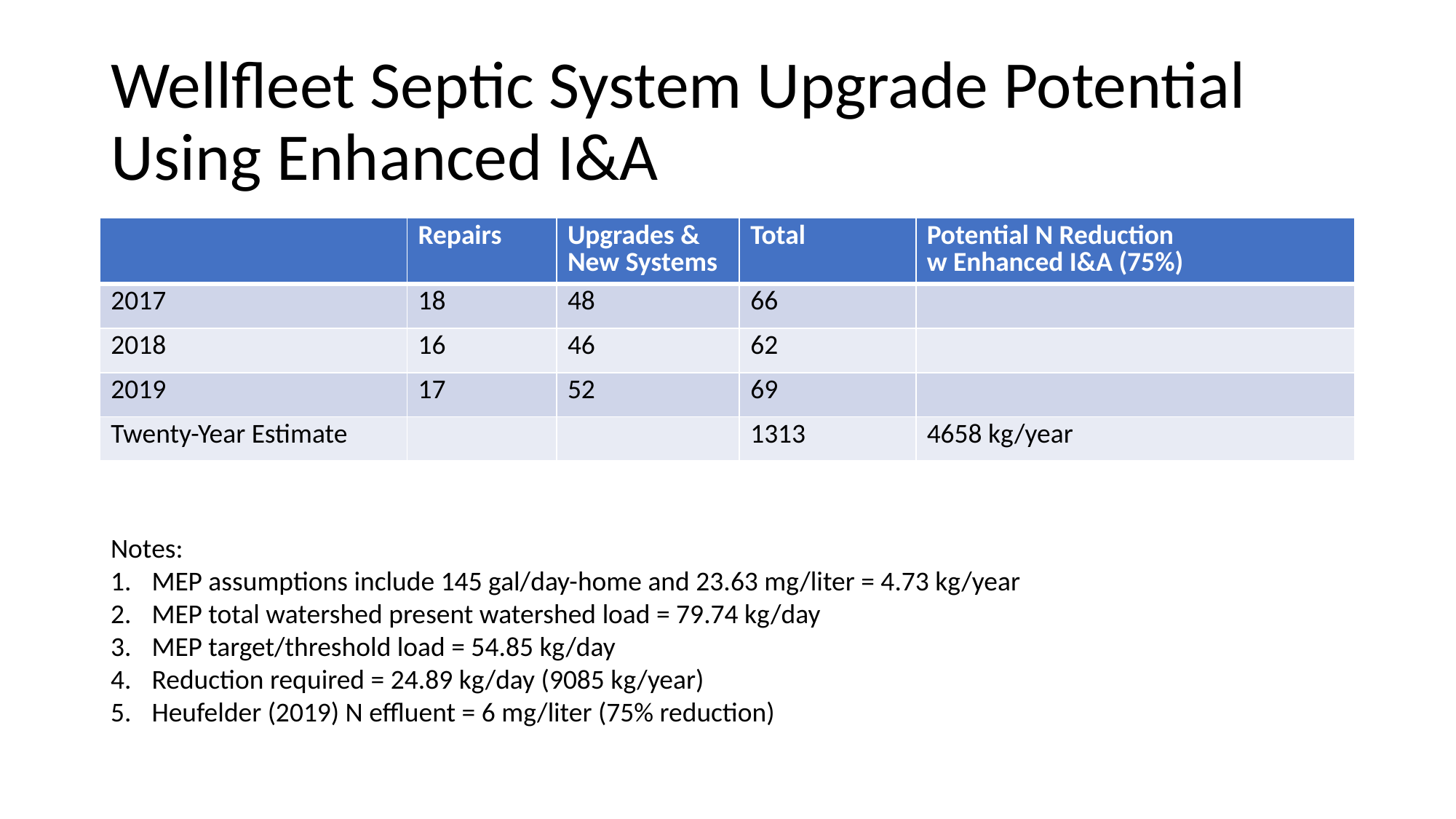

# Wellfleet Septic System Upgrade Potential Using Enhanced I&A
|  | Repairs | Upgrades & New Systems | Total | Potential N Reduction w Enhanced I&A (75%) |
| --- | --- | --- | --- | --- |
| 2017 | 18 | 48 | 66 |  |
| 2018 | 16 | 46 | 62 |  |
| 2019 | 17 | 52 | 69 |  |
| Twenty-Year Estimate |  |  | 1313 | 4658 kg/year |
Notes:
MEP assumptions include 145 gal/day-home and 23.63 mg/liter = 4.73 kg/year
MEP total watershed present watershed load = 79.74 kg/day
MEP target/threshold load = 54.85 kg/day
Reduction required = 24.89 kg/day (9085 kg/year)
Heufelder (2019) N effluent = 6 mg/liter (75% reduction)